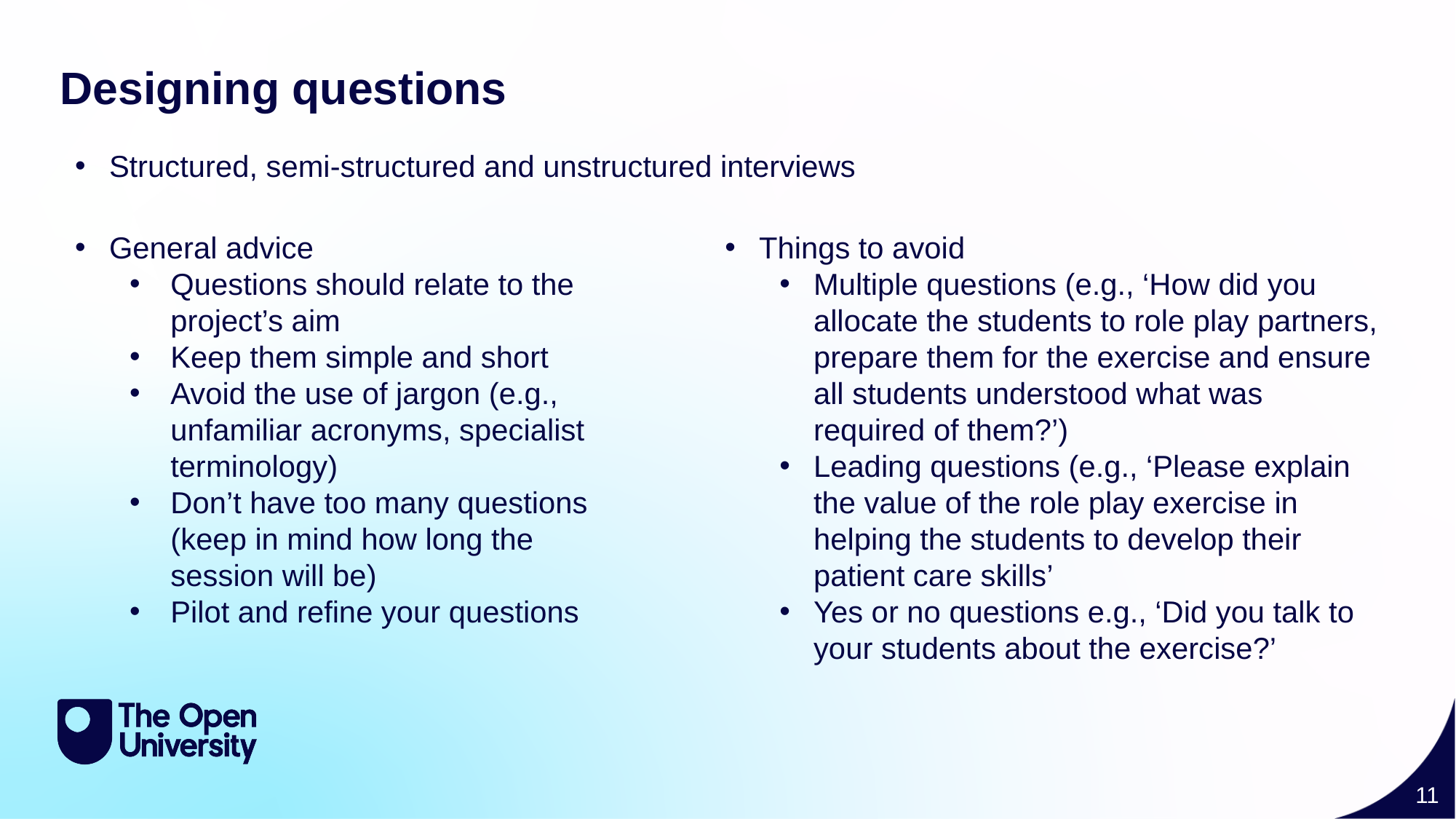

Slide Title 9
Designing questions
Structured, semi-structured and unstructured interviews
General advice
Questions should relate to the project’s aim
Keep them simple and short
Avoid the use of jargon (e.g., unfamiliar acronyms, specialist terminology)
Don’t have too many questions (keep in mind how long the session will be)
Pilot and refine your questions
Things to avoid
Multiple questions (e.g., ‘How did you allocate the students to role play partners, prepare them for the exercise and ensure all students understood what was required of them?’)
Leading questions (e.g., ‘Please explain the value of the role play exercise in helping the students to develop their patient care skills’
Yes or no questions e.g., ‘Did you talk to your students about the exercise?’